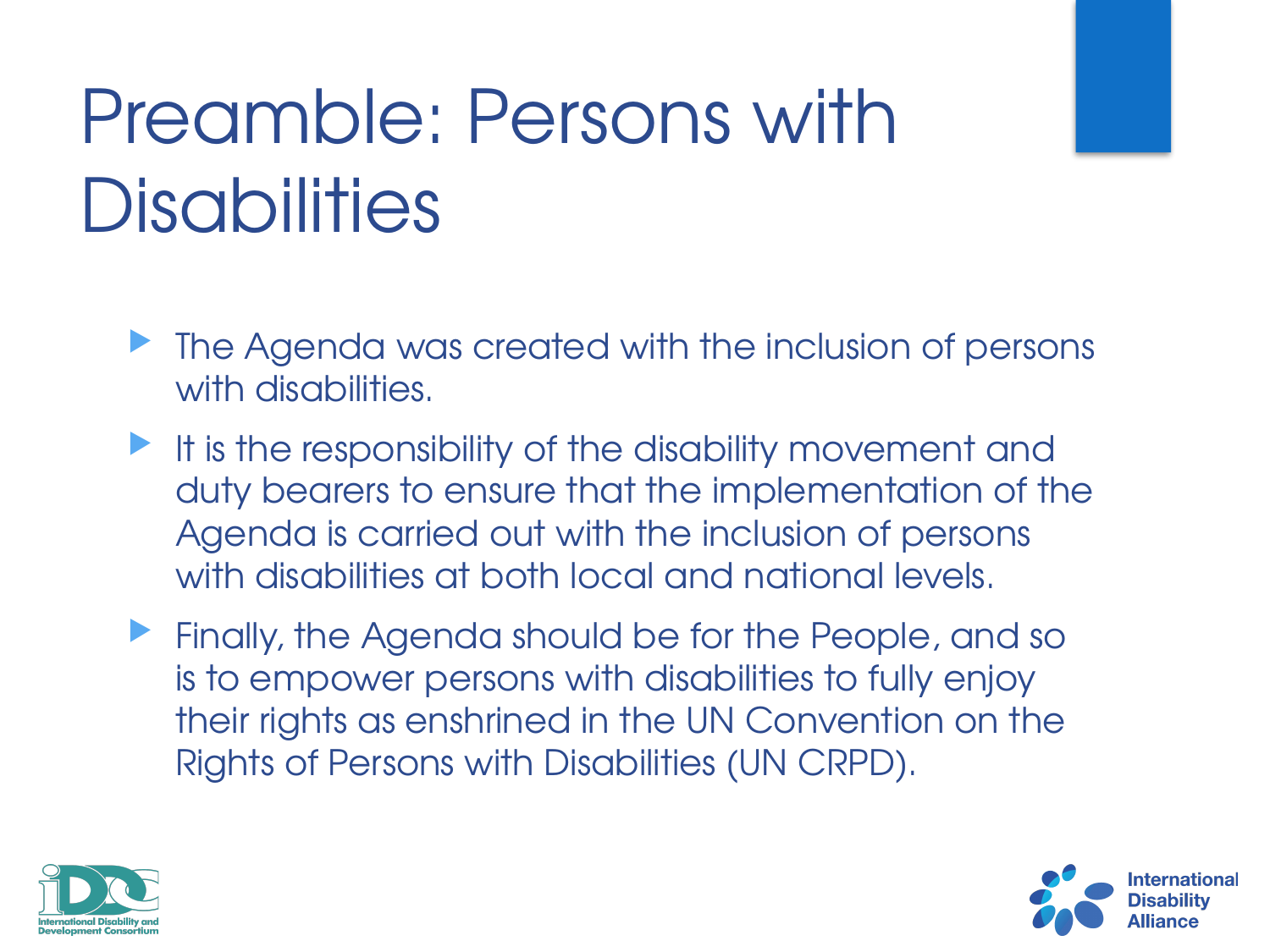

# Preamble: Persons with Disabilities
The Agenda was created with the inclusion of persons with disabilities.
It is the responsibility of the disability movement and duty bearers to ensure that the implementation of the Agenda is carried out with the inclusion of persons with disabilities at both local and national levels.
Finally, the Agenda should be for the People, and so is to empower persons with disabilities to fully enjoy their rights as enshrined in the UN Convention on the Rights of Persons with Disabilities (UN CRPD).